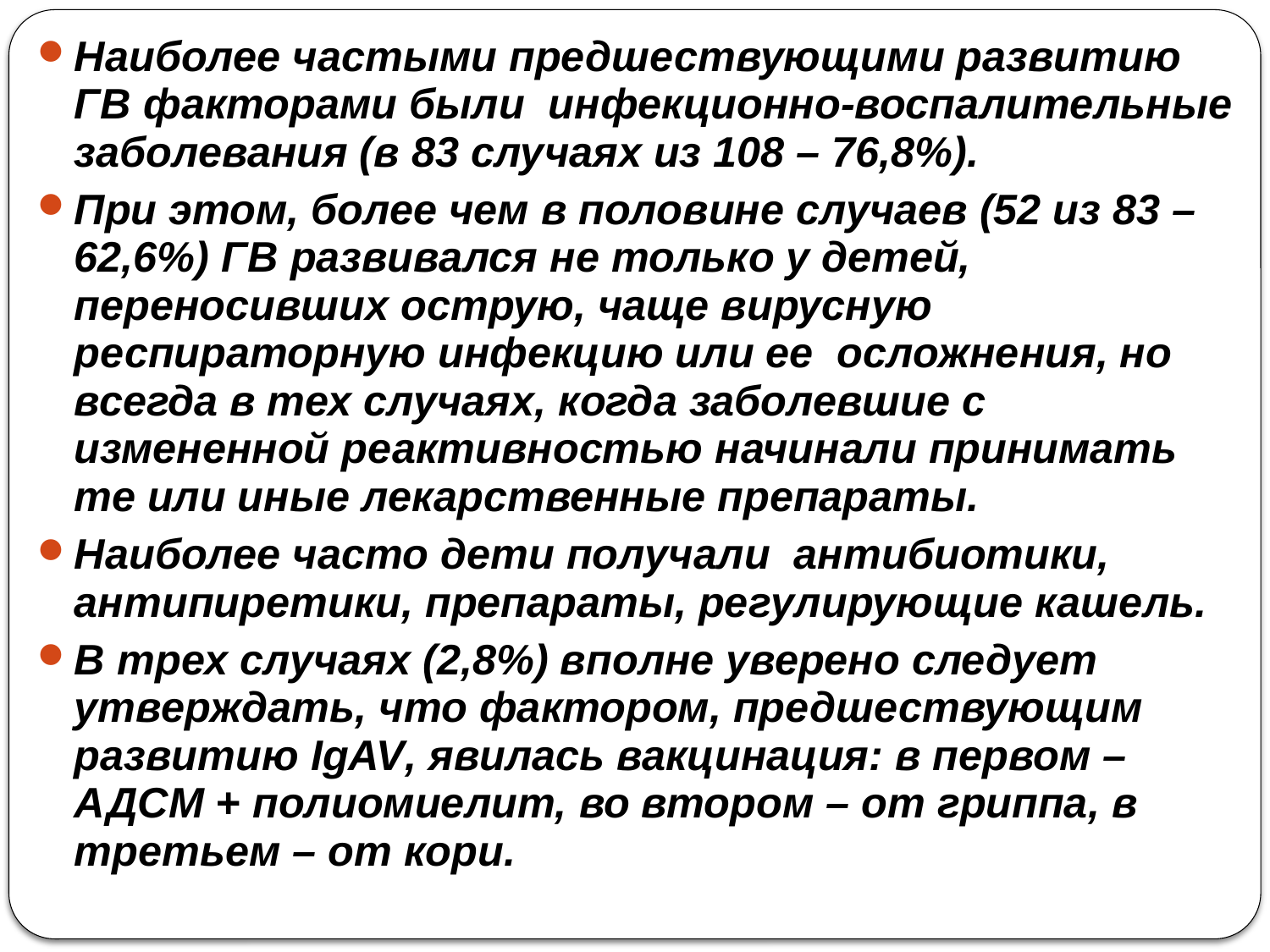

Наиболее частыми предшествующими развитию ГВ факторами были  инфекционно-воспалительные заболевания (в 83 случаях из 108 – 76,8%).
При этом, более чем в половине случаев (52 из 83 – 62,6%) ГВ развивался не только у детей, переносивших острую, чаще вирусную респираторную инфекцию или ее  осложнения, но всегда в тех случаях, когда заболевшие с измененной реактивностью начинали принимать те или иные лекарственные препараты.
Наиболее часто дети получали  антибиотики, антипиретики, препараты, регулирующие кашель.
В трех случаях (2,8%) вполне уверено следует утверждать, что фактором, предшествующим развитию IgAV, явилась вакцинация: в первом – АДСМ + полиомиелит, во втором – от гриппа, в третьем – от кори.